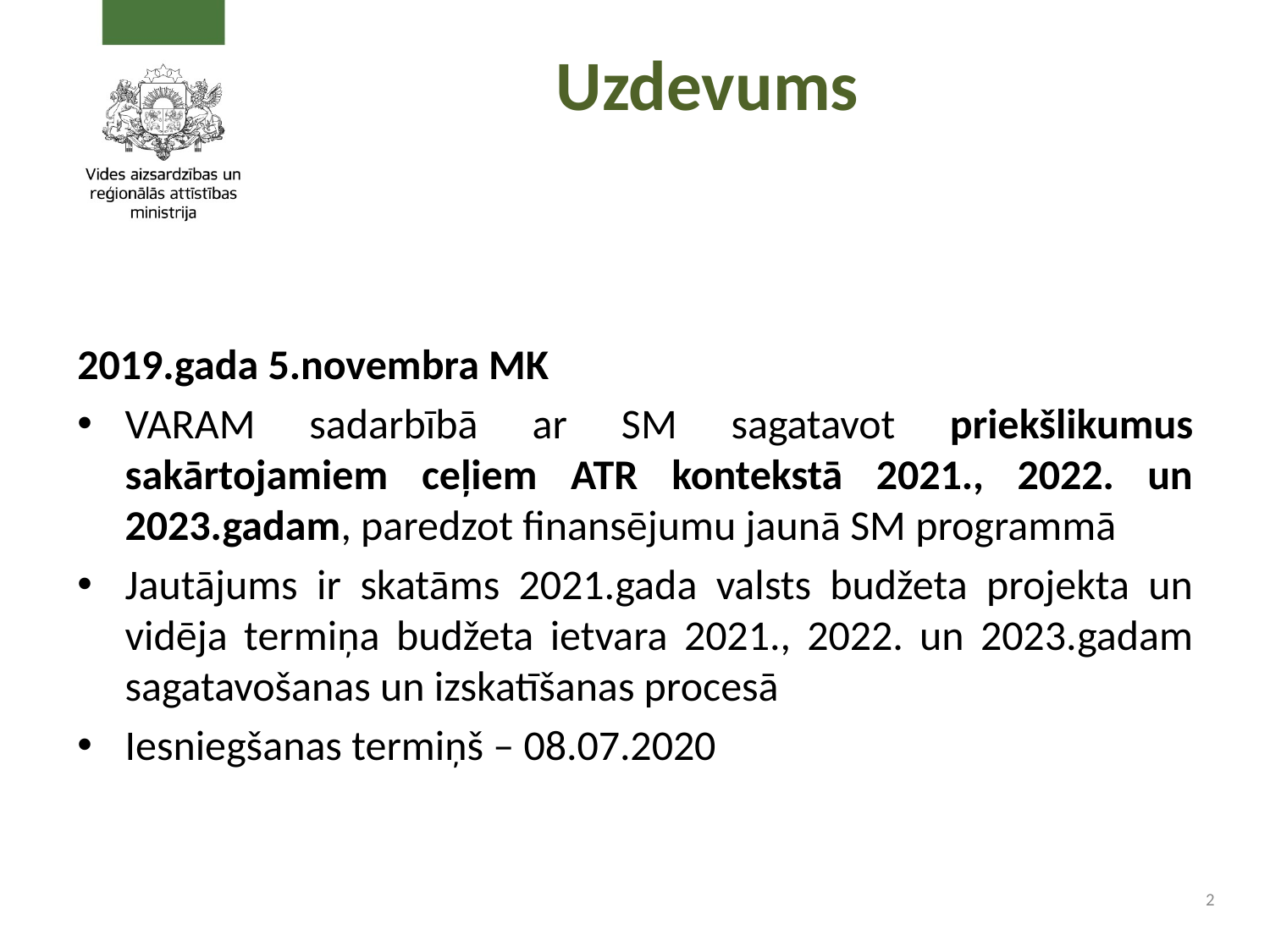

# Uzdevums
2019.gada 5.novembra MK
VARAM sadarbībā ar SM sagatavot priekšlikumus sakārtojamiem ceļiem ATR kontekstā 2021., 2022. un 2023.gadam, paredzot finansējumu jaunā SM programmā
Jautājums ir skatāms 2021.gada valsts budžeta projekta un vidēja termiņa budžeta ietvara 2021., 2022. un 2023.gadam sagatavošanas un izskatīšanas procesā
Iesniegšanas termiņš – 08.07.2020

2